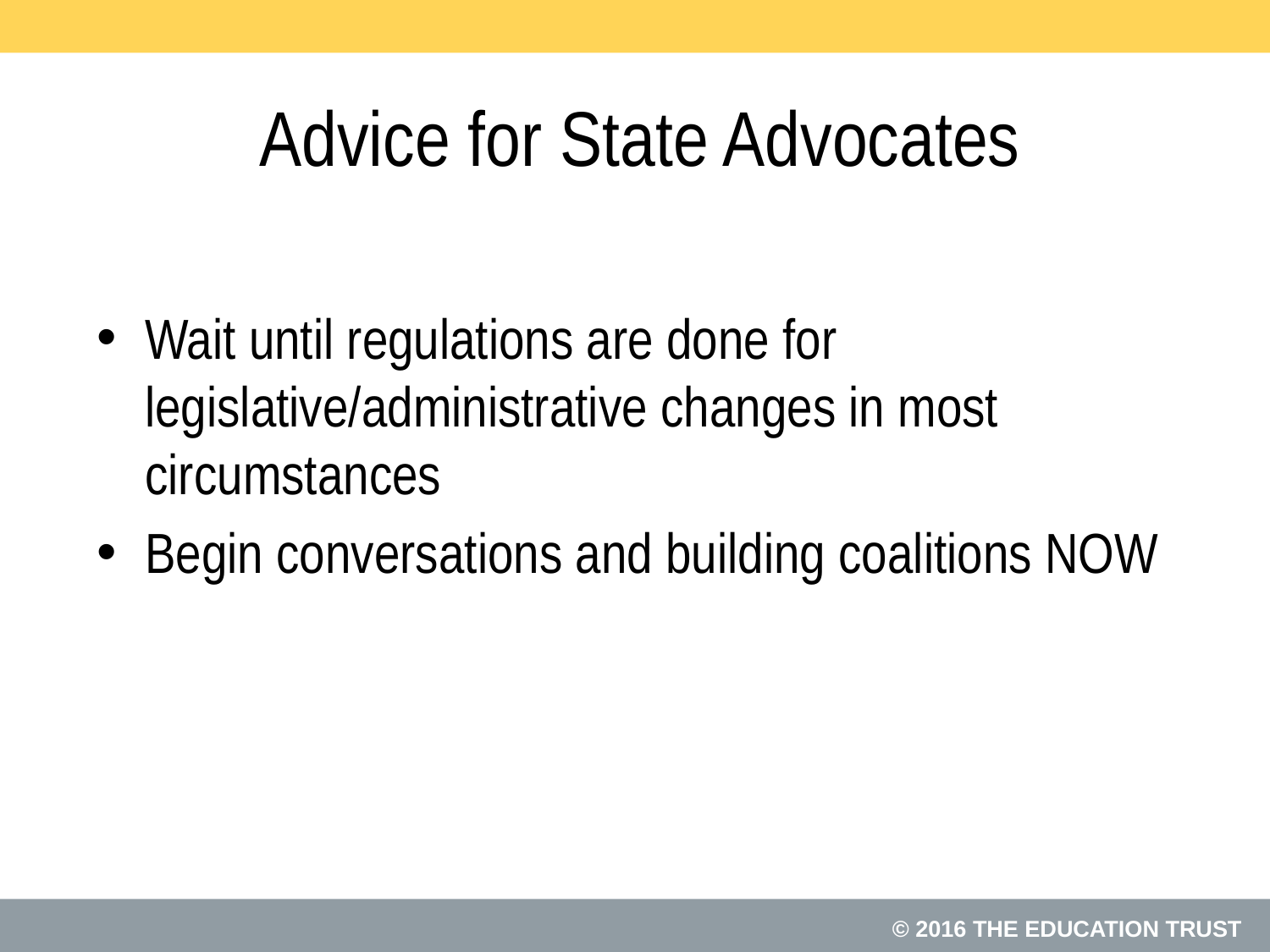

# Advice for State Advocates
Wait until regulations are done for legislative/administrative changes in most circumstances
Begin conversations and building coalitions NOW